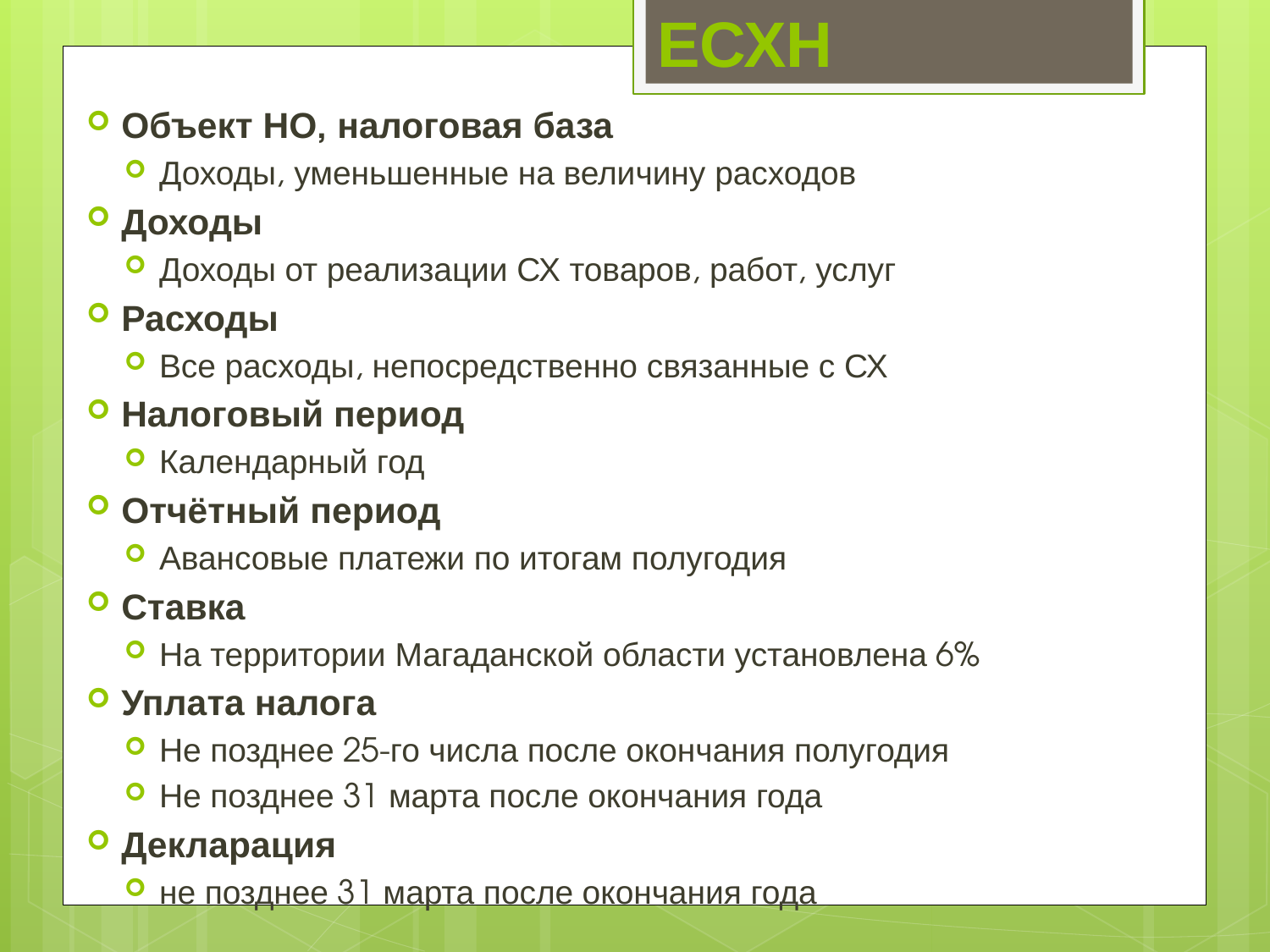

# ЕСХН
Объект НО, налоговая база
Доходы, уменьшенные на величину расходов
Доходы
Доходы от реализации СХ товаров, работ, услуг
Расходы
Все расходы, непосредственно связанные с СХ
Налоговый период
Календарный год
Отчётный период
Авансовые платежи по итогам полугодия
Ставка
На территории Магаданской области установлена 6%
Уплата налога
Не позднее 25-го числа после окончания полугодия
Не позднее 31 марта после окончания года
Декларация
не позднее 31 марта после окончания года